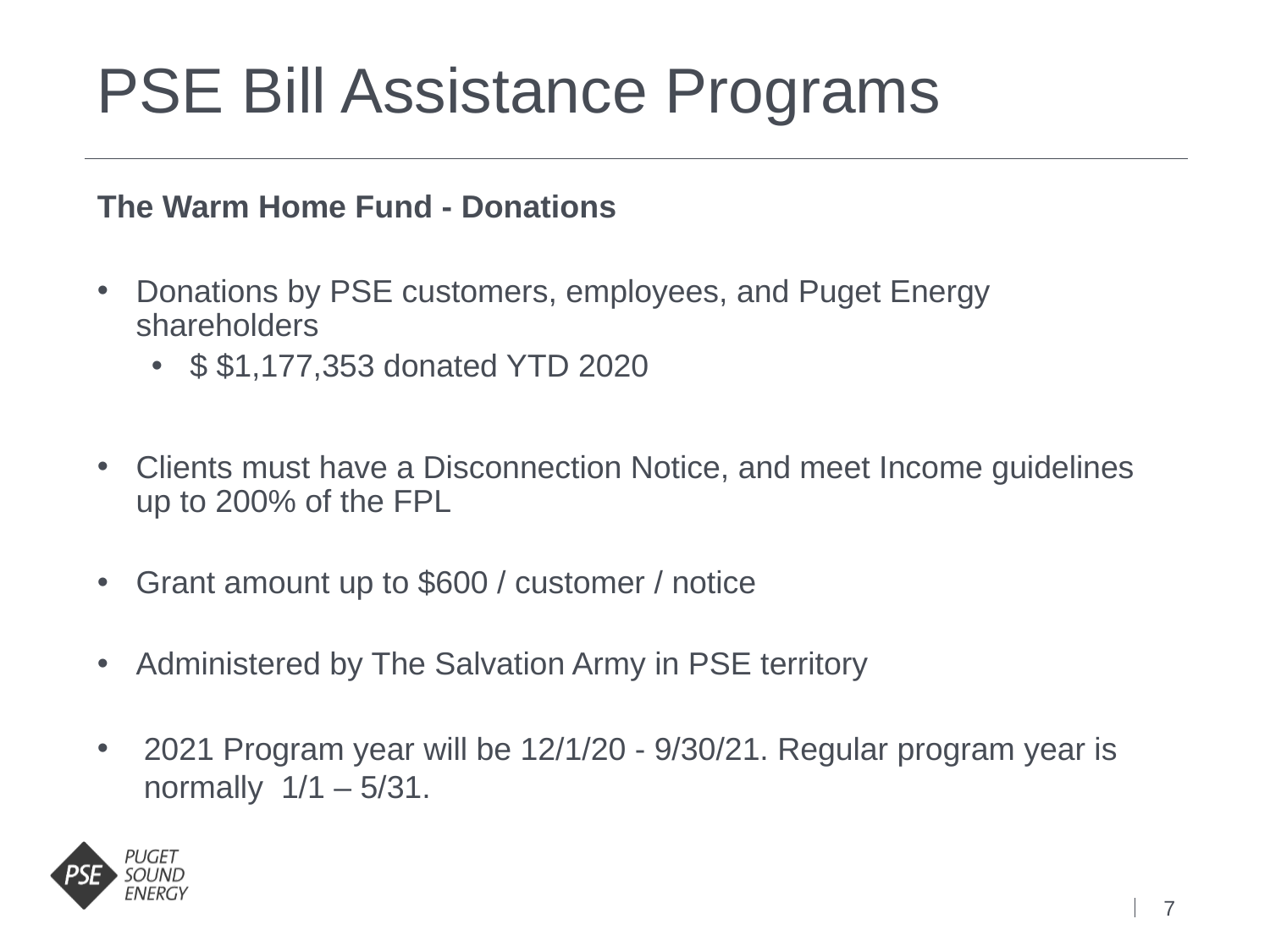

# PSE Bill Assistance Programs
The Warm Home Fund - Donations

Donations by PSE customers, employees, and Puget Energy shareholders
$ $1,177,353 donated YTD 2020

Clients must have a Disconnection Notice, and meet Income guidelines up to 200% of the FPL

Grant amount up to $600 / customer / notice

Administered by The Salvation Army in PSE territory

2021 Program year will be 12/1/20 - 9/30/21. Regular program year is normally  1/1 – 5/31.